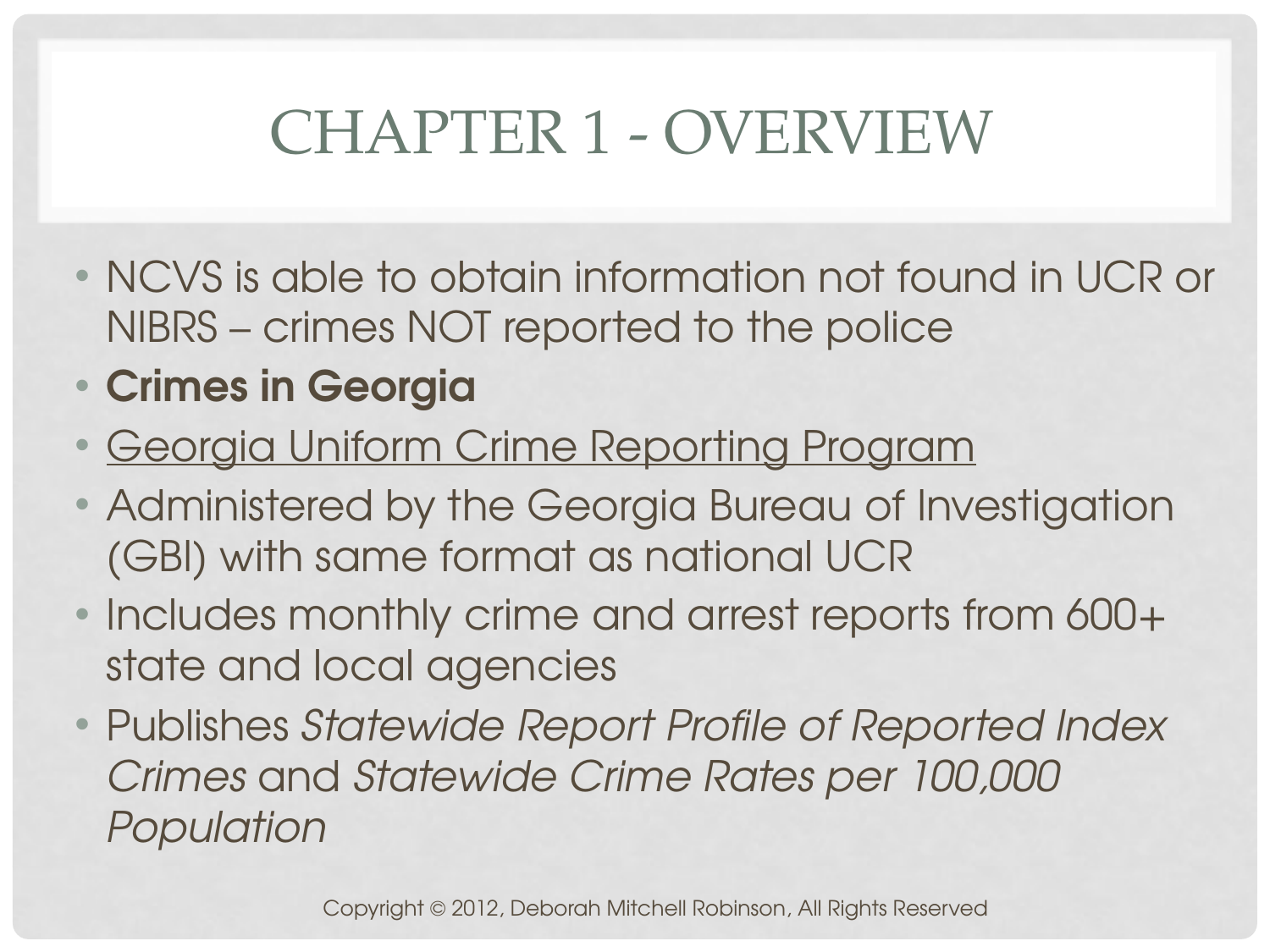

# Chapter 1 - Overview
NCVS is able to obtain information not found in UCR or NIBRS – crimes NOT reported to the police
Crimes in Georgia
Georgia Uniform Crime Reporting Program
Administered by the Georgia Bureau of Investigation (GBI) with same format as national UCR
Includes monthly crime and arrest reports from 600+ state and local agencies
Publishes Statewide Report Profile of Reported Index Crimes and Statewide Crime Rates per 100,000 Population

Copyright © 2012, Deborah Mitchell Robinson, All Rights Reserved